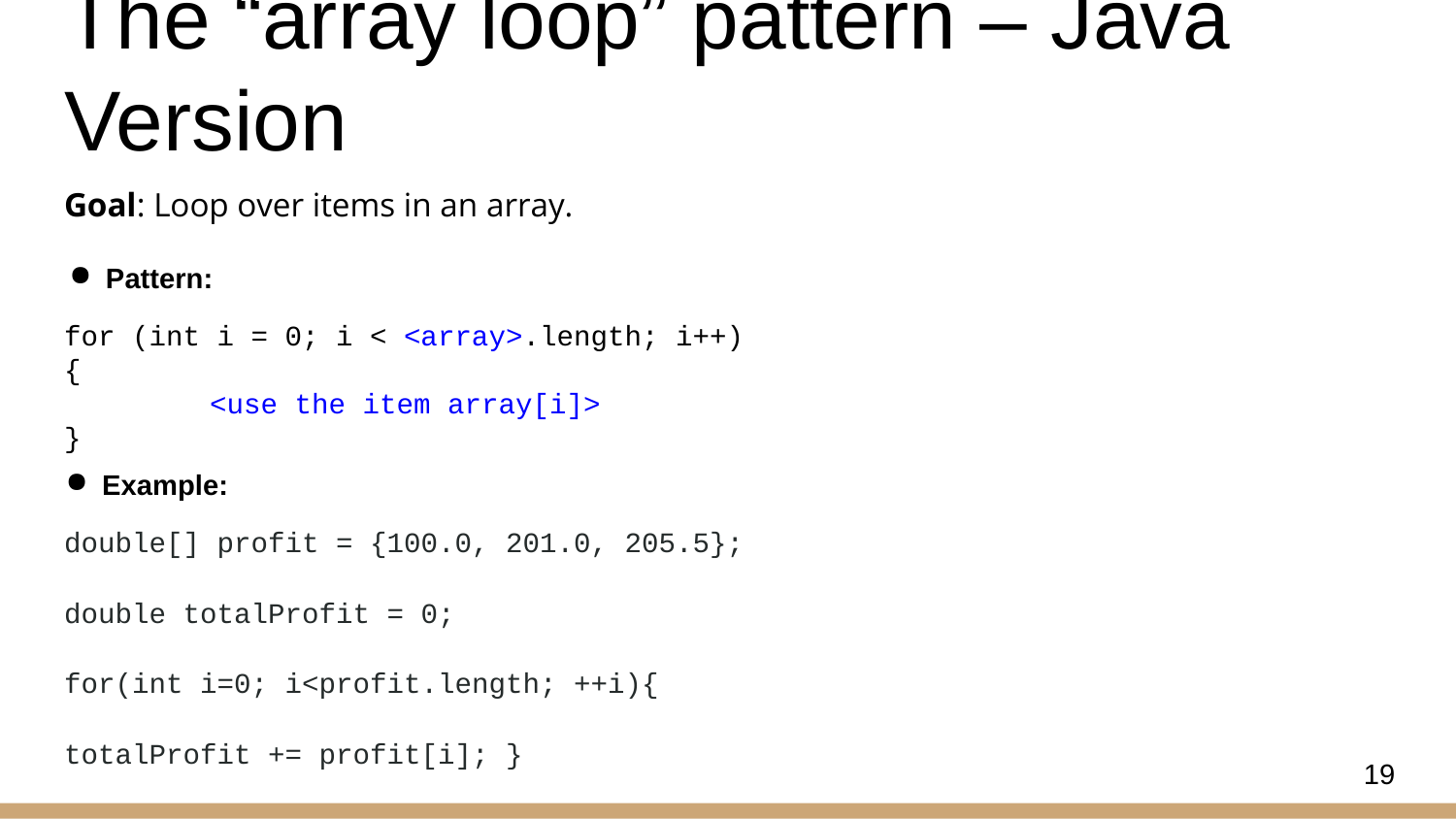

# The “array loop” pattern – Java Version
Goal: Loop over items in an array.
Pattern:
for (int i = 0; i < <array>.length; i++)
{
	<use the item array[i]>
}
Example:

double[] profit = {100.0, 201.0, 205.5};
double totalProfit = 0;
for(int i=0; i<profit.length; ++i){
totalProfit += profit[i]; }
19